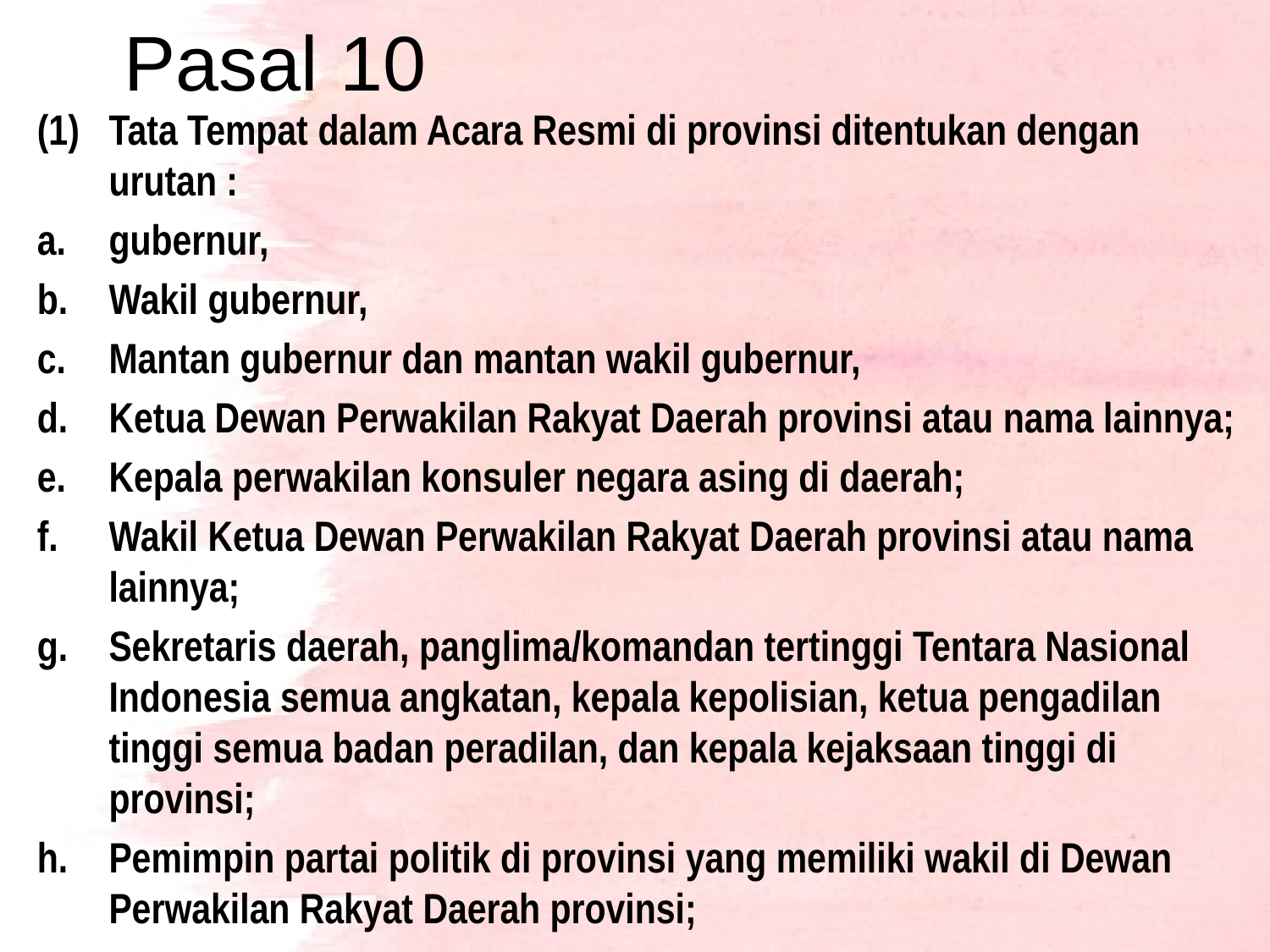

# Pasal 10
Tata Tempat dalam Acara Resmi di provinsi ditentukan dengan urutan :
gubernur,
Wakil gubernur,
Mantan gubernur dan mantan wakil gubernur,
Ketua Dewan Perwakilan Rakyat Daerah provinsi atau nama lainnya;
Kepala perwakilan konsuler negara asing di daerah;
Wakil Ketua Dewan Perwakilan Rakyat Daerah provinsi atau nama lainnya;
Sekretaris daerah, panglima/komandan tertinggi Tentara Nasional Indonesia semua angkatan, kepala kepolisian, ketua pengadilan tinggi semua badan peradilan, dan kepala kejaksaan tinggi di provinsi;
Pemimpin partai politik di provinsi yang memiliki wakil di Dewan Perwakilan Rakyat Daerah provinsi;